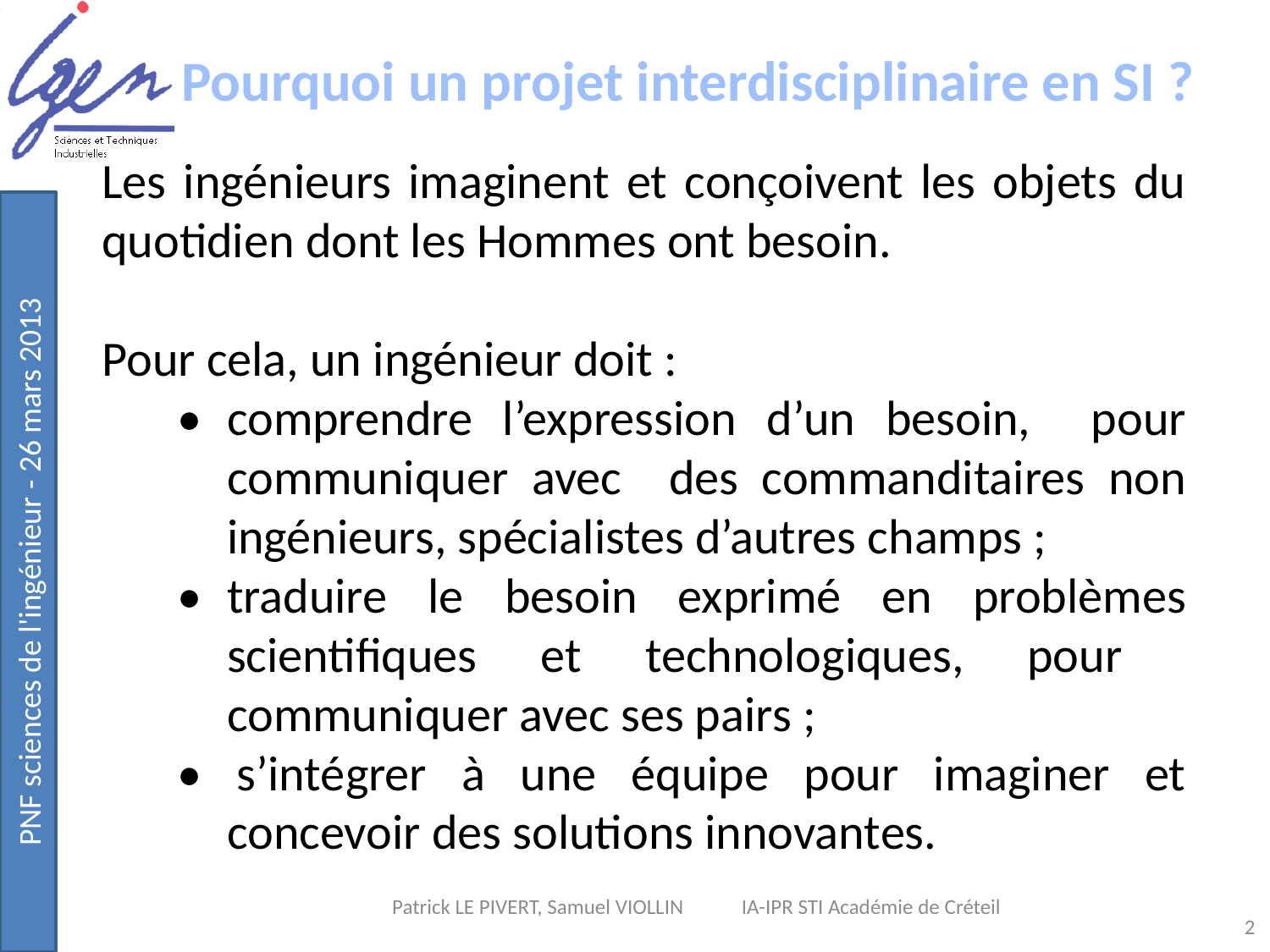

# Pourquoi un projet interdisciplinaire en SI ?
Les ingénieurs imaginent et conçoivent les objets du quotidien dont les Hommes ont besoin.

Pour cela, un ingénieur doit :
•	comprendre l’expression d’un besoin,  pour communiquer avec  des commanditaires non ingénieurs, spécialistes d’autres champs ;
•	traduire le besoin exprimé en problèmes scientifiques et technologiques, pour  communiquer avec ses pairs ;
• s’intégrer à une équipe pour imaginer et concevoir des solutions innovantes.
 Patrick LE PIVERT, Samuel VIOLLIN            IA-IPR STI Académie de Créteil
2